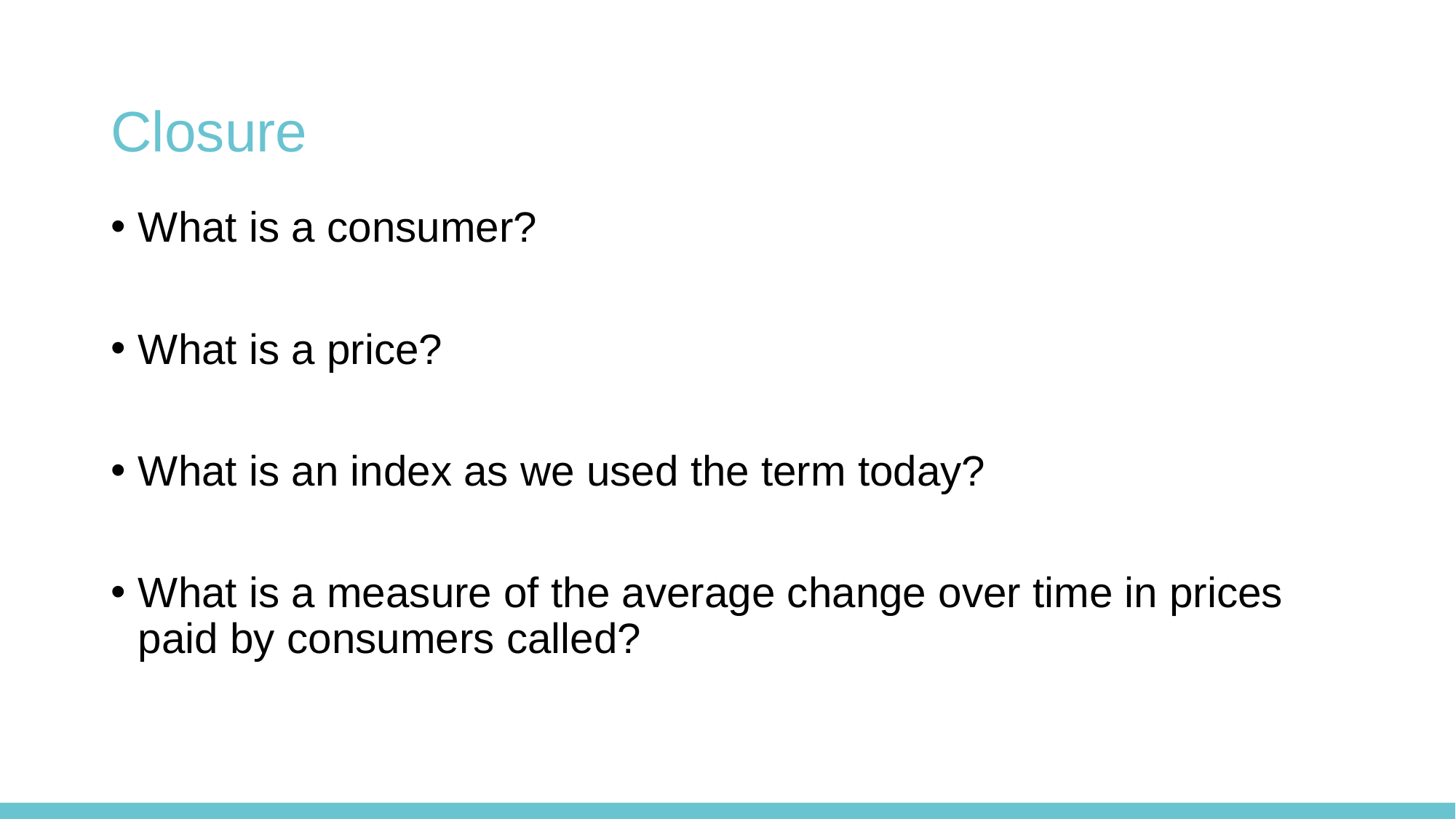

# Closure
What is a consumer?

What is a price?

What is an index as we used the term today?

What is a measure of the average change over time in prices paid by consumers called?